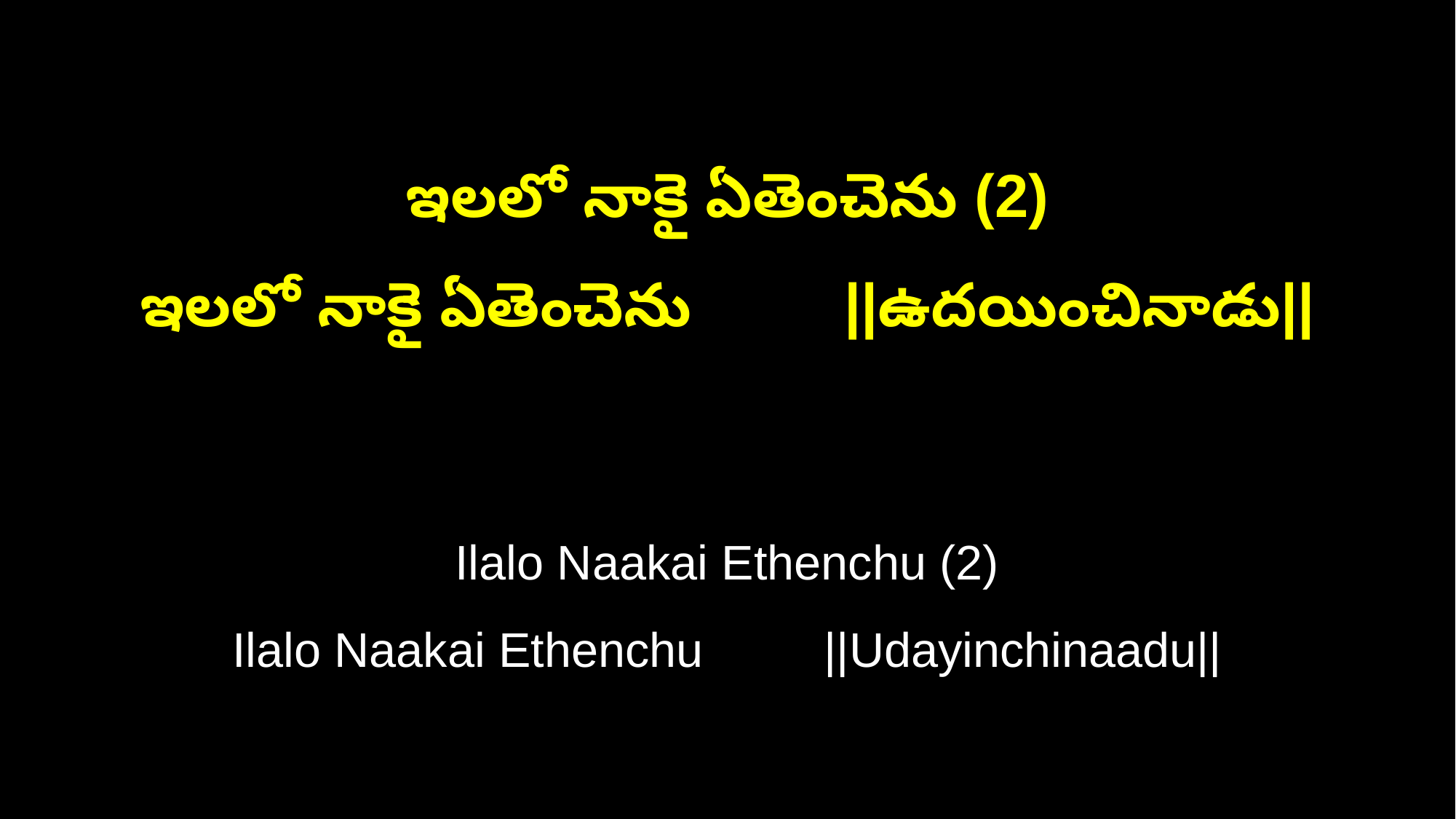

ఇలలో నాకై ఏతెంచెను (2)
ఇలలో నాకై ఏతెంచెను         ||ఉదయించినాడు||
Ilalo Naakai Ethenchu (2)
Ilalo Naakai Ethenchu         ||Udayinchinaadu||